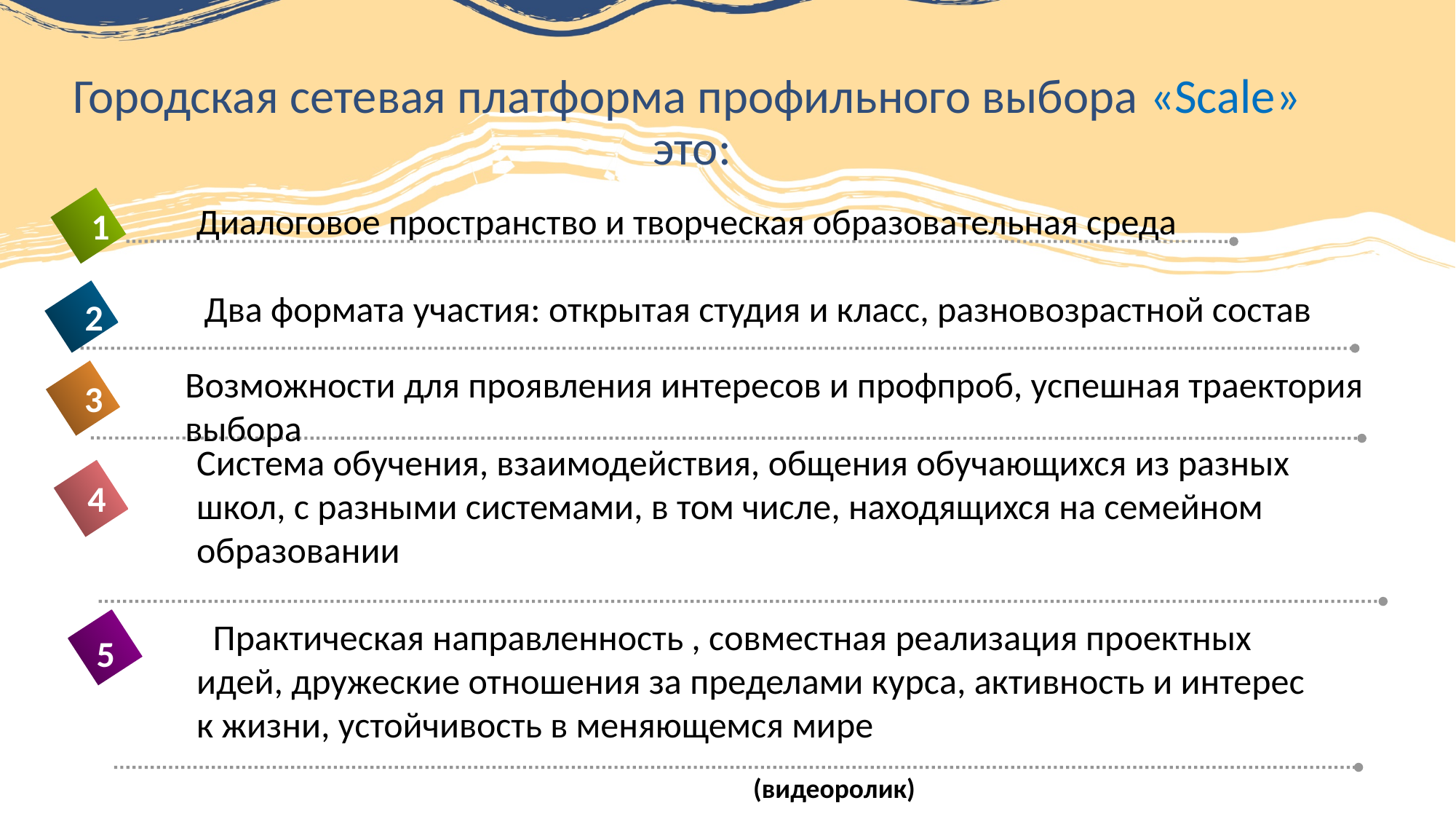

# Городская сетевая платформа профильного выбора «Scale»  это:
Диалоговое пространство и творческая образовательная среда
1

Два формата участия: открытая студия и класс, разновозрастной состав
2

Возможности для проявления интересов и профпроб, успешная траектория выбора

3

Система обучения, взаимодействия, общения обучающихся из разных школ, с разными системами, в том числе, находящихся на семейном образовании

  Практическая направленность , совместная реализация проектных идей, дружеские отношения за пределами курса, активность и интерес к жизни, устойчивость в меняющемся мире

                                                                                          (видеоролик)

4

5